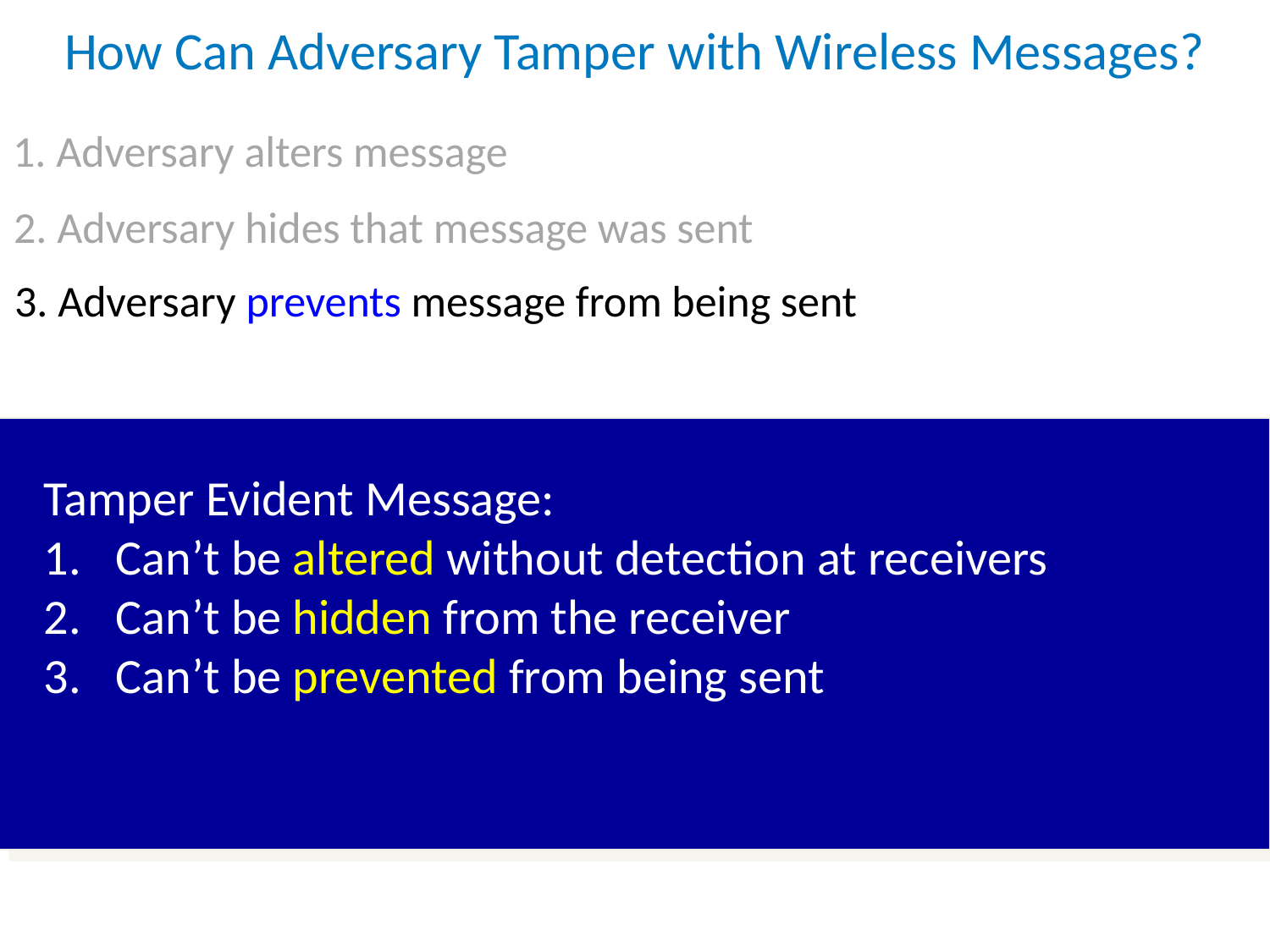

How Can Adversary Tamper with Wireless Messages?
1. Adversary alters message

2. Adversary hides that message was sent

3. Adversary prevents message from being sent

Tamper Evident Message:
Can’t be altered without detection at receivers
Can’t be hidden from the receiver
Can’t be prevented from being sent

Bob
Alice

Adversary

Occupy the medium all the time